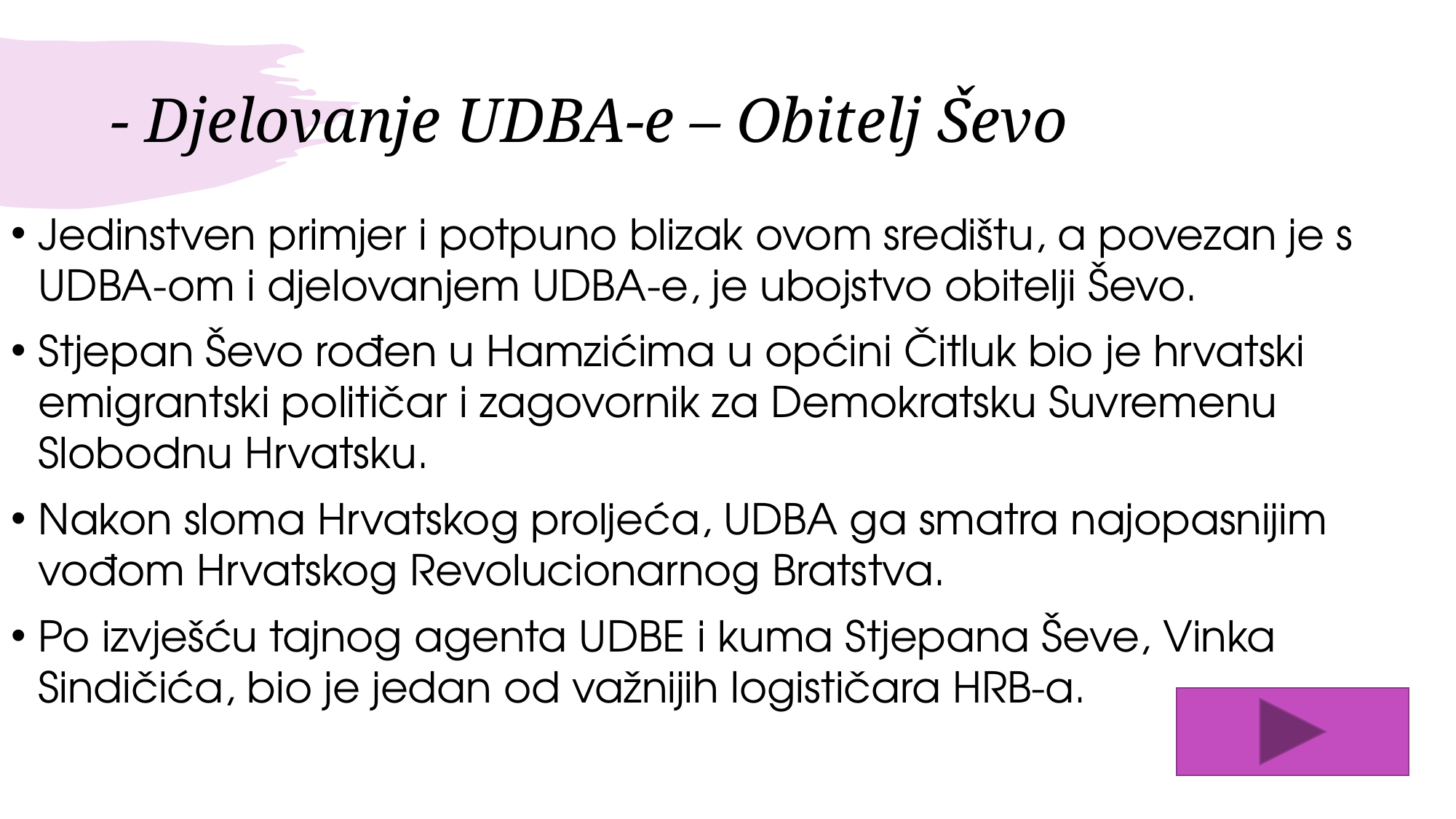

# - Djelovanje UDBA-e – Obitelj Ševo
Jedinstven primjer i potpuno blizak ovom središtu, a povezan je s UDBA-om i djelovanjem UDBA-e, je ubojstvo obitelji Ševo.
Stjepan Ševo rođen u Hamzićima u općini Čitluk bio je hrvatski emigrantski političar i zagovornik za Demokratsku Suvremenu Slobodnu Hrvatsku.
Nakon sloma Hrvatskog proljeća, UDBA ga smatra najopasnijim vođom Hrvatskog Revolucionarnog Bratstva.
Po izvješću tajnog agenta UDBE i kuma Stjepana Ševe, Vinka Sindičića, bio je jedan od važnijih logističara HRB-a.